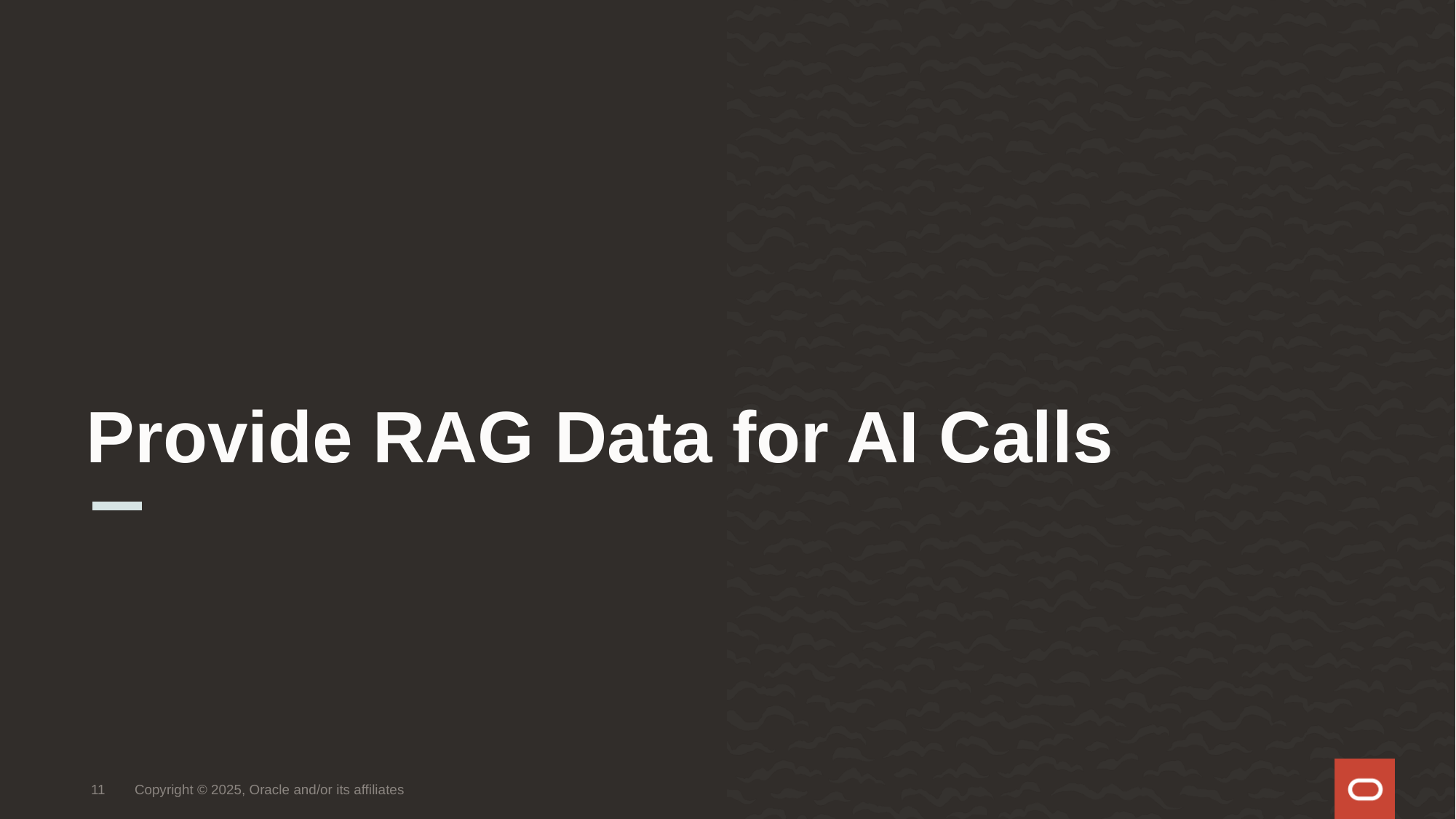

Provide RAG Data for AI Calls
11
Copyright © 2025, Oracle and/or its affiliates